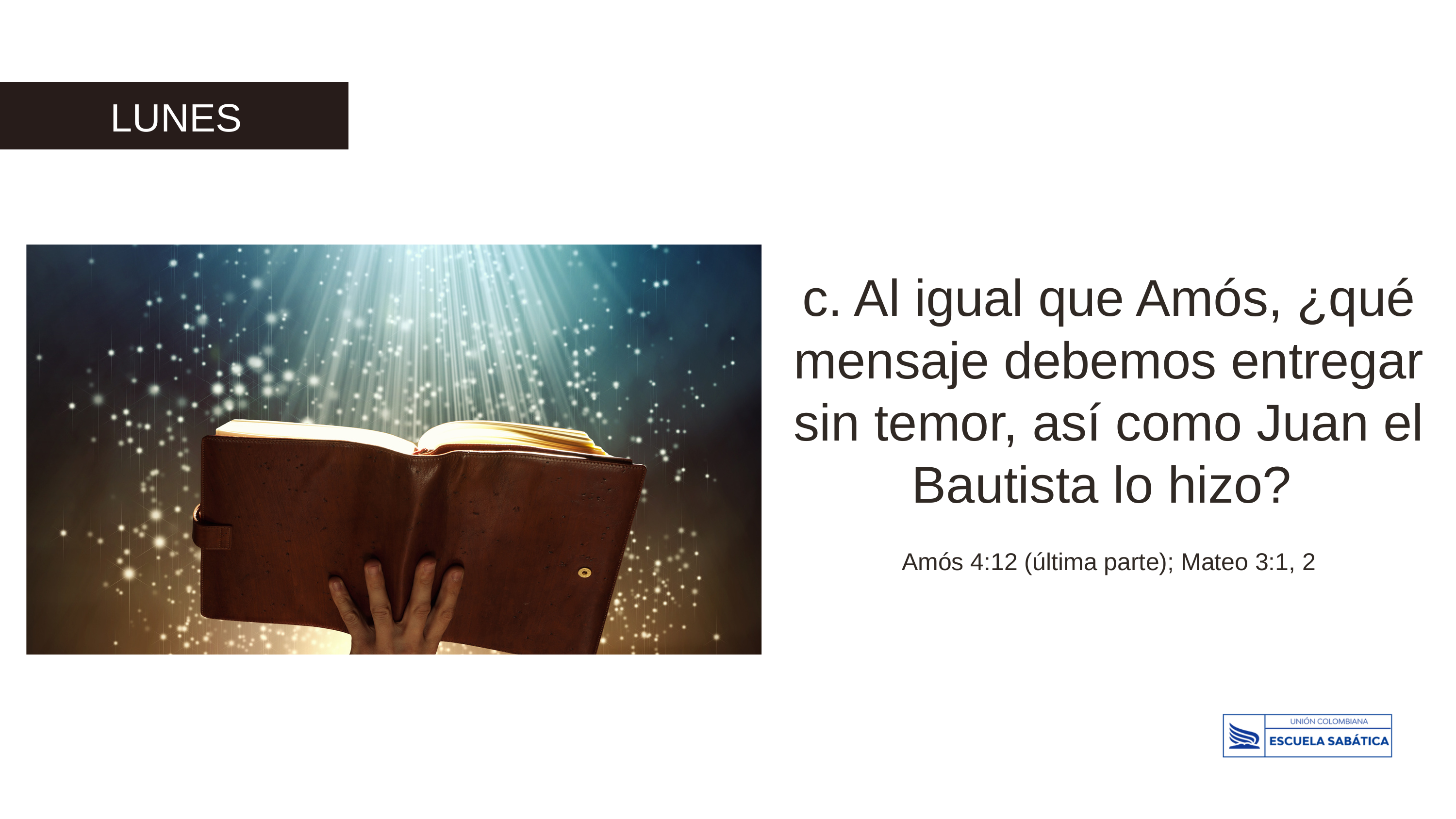

LUNES

c. Al igual que Amós, ¿qué mensaje debemos entregar sin temor, así como Juan el Bautista lo hizo?
Amós 4:12 (última parte); Mateo 3:1, 2